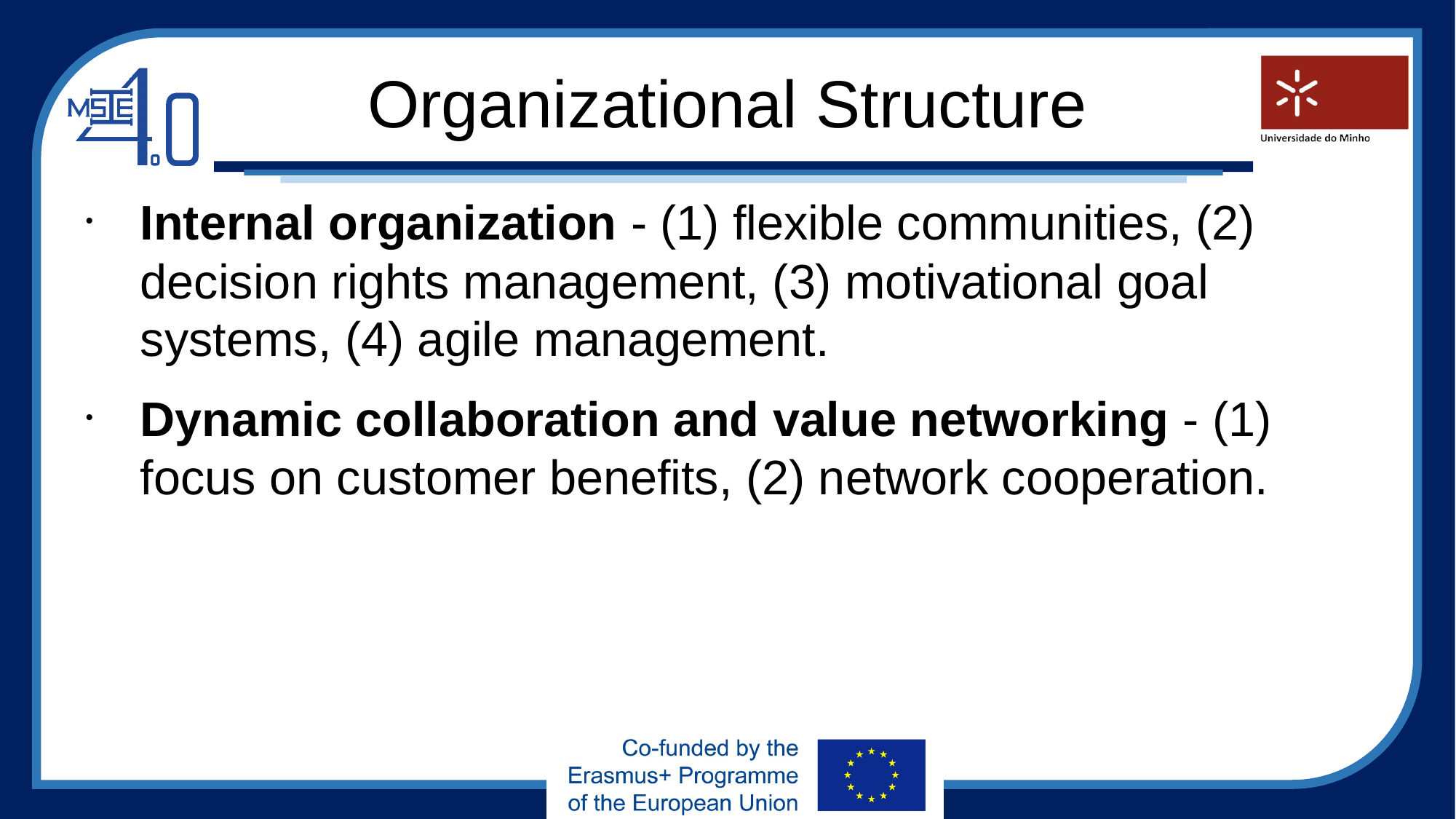

Organizational Structure
Internal organization - (1) flexible communities, (2) decision rights management, (3) motivational goal systems, (4) agile management.
Dynamic collaboration and value networking - (1) focus on customer benefits, (2) network cooperation.